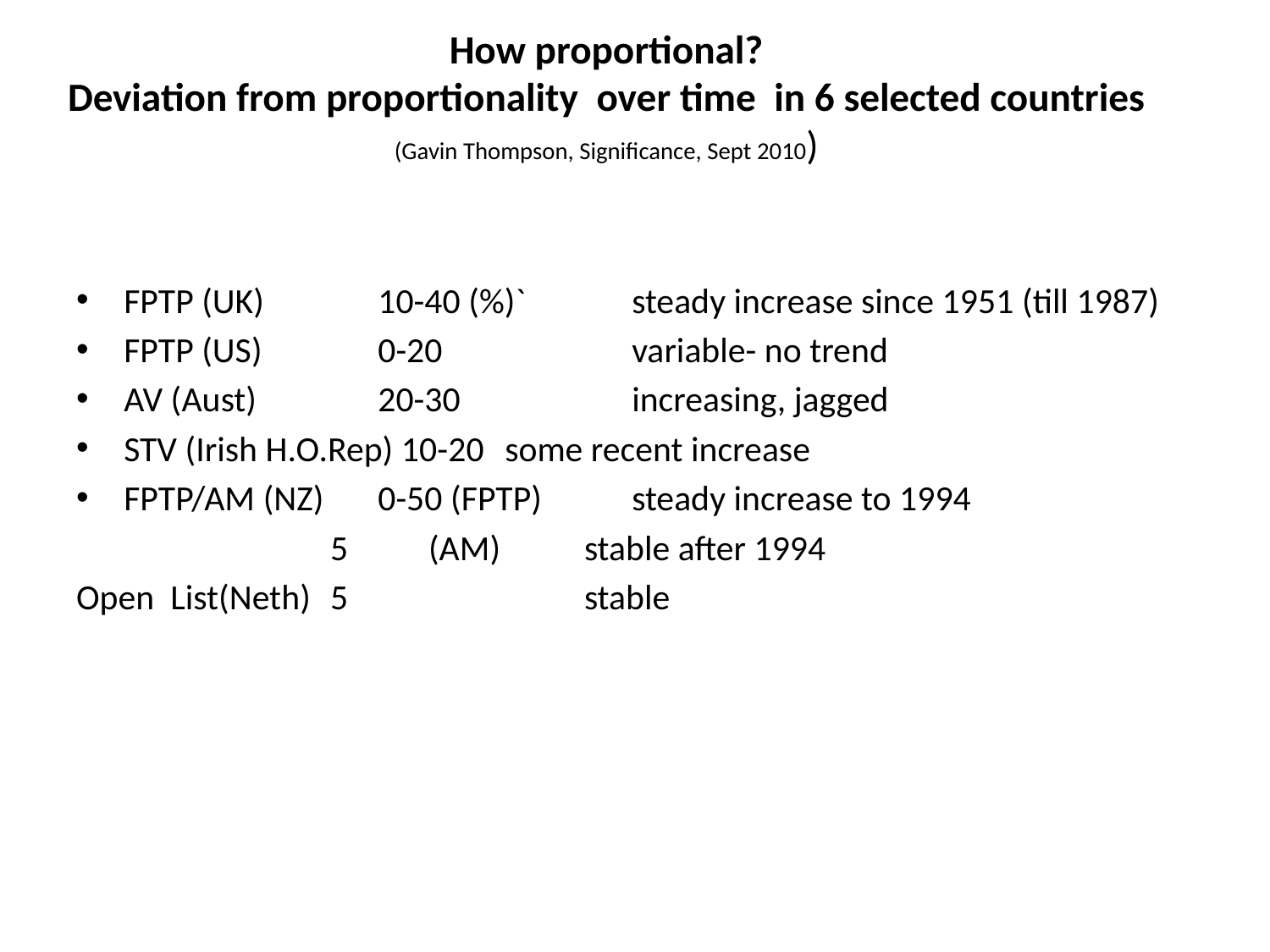

# How proportional? Deviation from proportionality  over time  in 6 selected countries (Gavin Thompson, Significance, Sept 2010)

FPTP (UK)	10-40 (%)`	steady increase since 1951 (till 1987)
FPTP (US)	0-20		variable- no trend
AV (Aust)	20-30		increasing, jagged
STV (Irish H.O.Rep) 10-20	some recent increase
FPTP/AM (NZ)	0-50 (FPTP)	steady increase to 1994
		5          (AM)	stable after 1994
Open  List(Neth)	5		stable